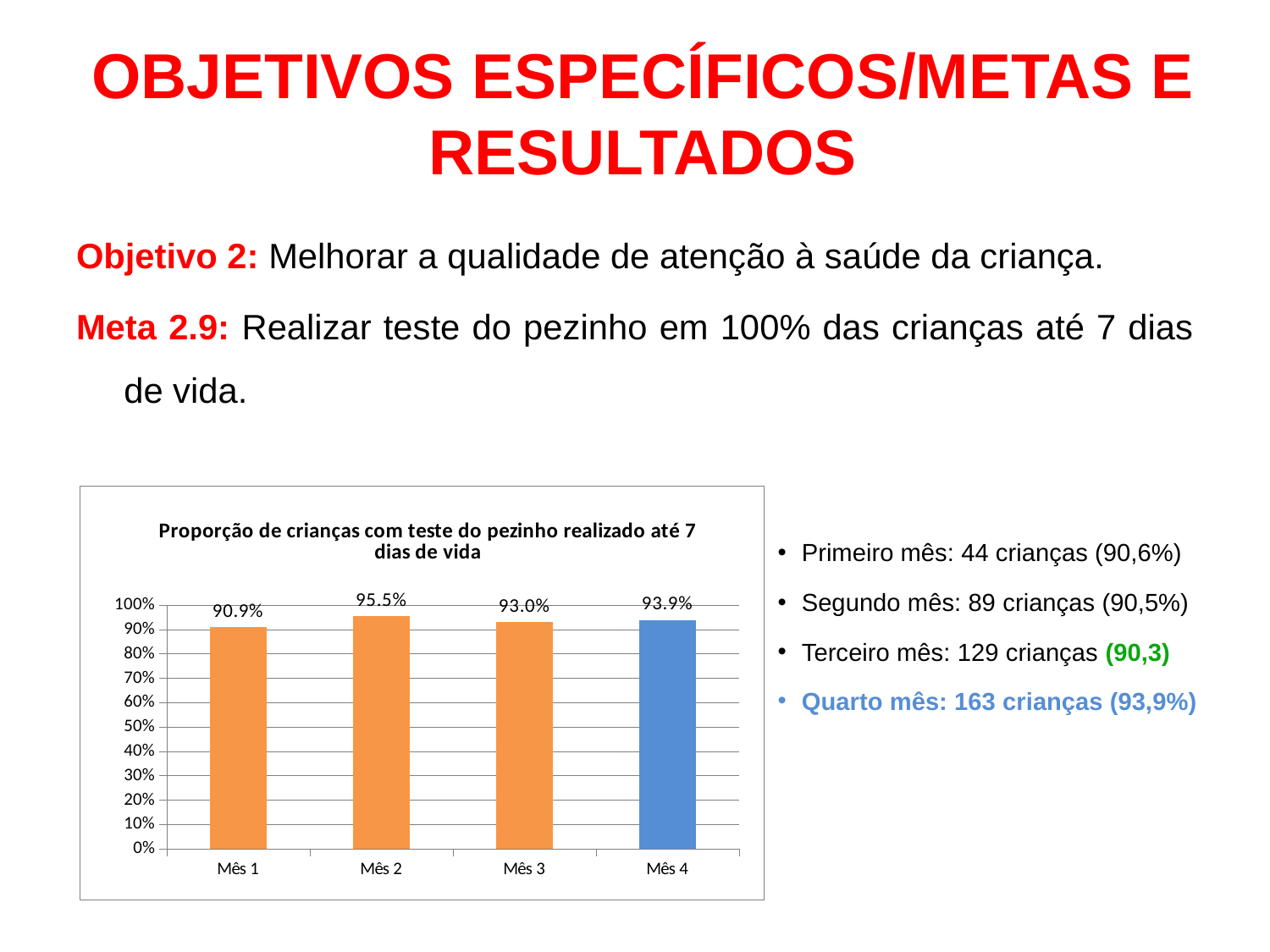

# OBJETIVOS ESPECÍFICOS/METAS E RESULTADOS
Objetivo 2: Melhorar a qualidade de atenção à saúde da criança.
Meta 2.9: Realizar teste do pezinho em 100% das crianças até 7 dias de vida.

### Chart:

| Category | Proporção de crianças com teste do pezinho realizado até 7 dias de vida |
|---|---|
| Mês 1 | 0.909090909090909 |
| Mês 2 | 0.955056179775281 |
| Mês 3 | 0.930232558139535 |
| Mês 4 | 0.938650306748467 |
Primeiro mês: 44 crianças (90,6%)
Segundo mês: 89 crianças (90,5%)
Terceiro mês: 129 crianças (90,3)
Quarto mês: 163 crianças (93,9%)